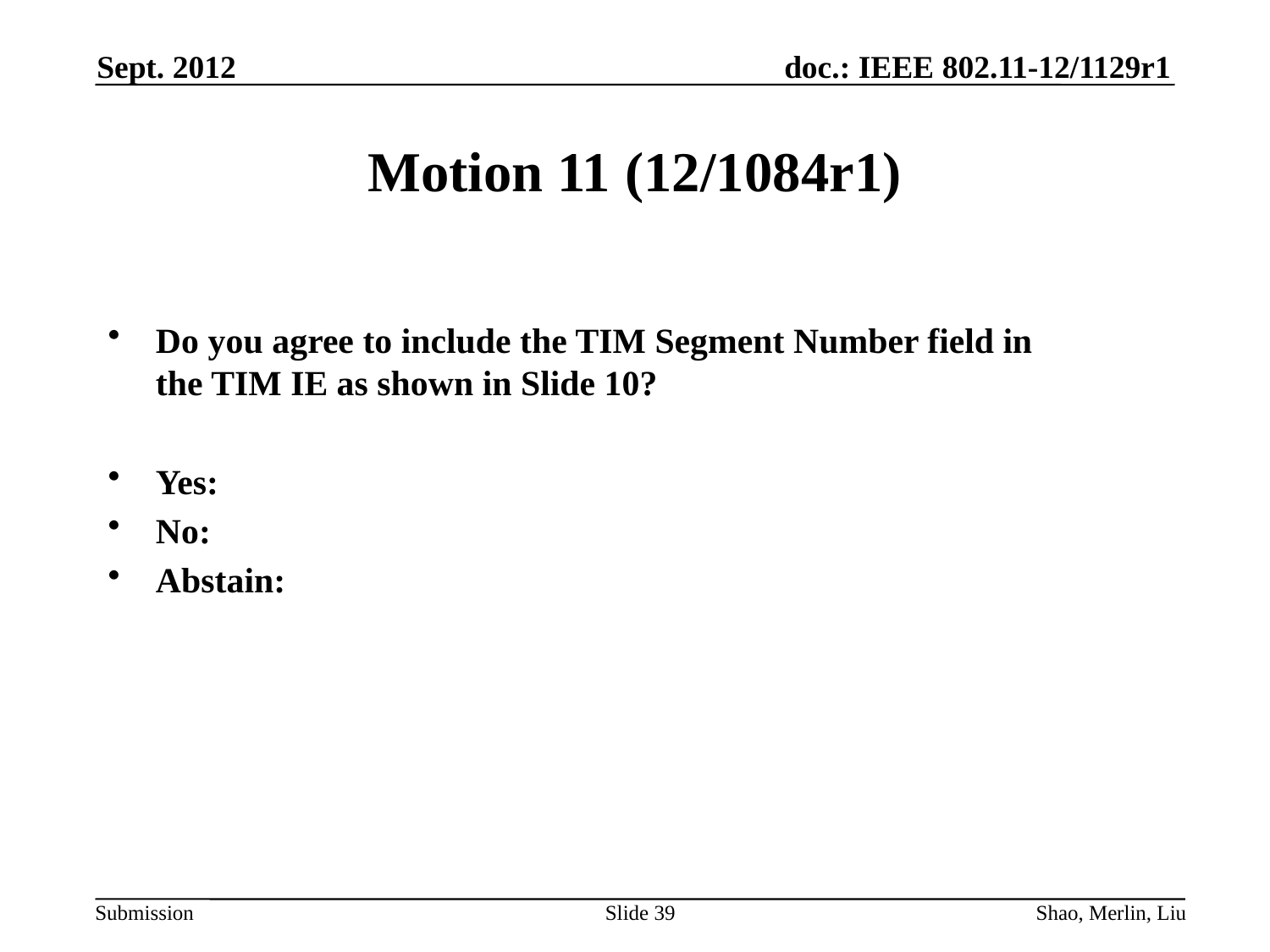

Sept. 2012
# Motion 11 (12/1084r1)

Do you agree to include the TIM Segment Number field in the TIM IE as shown in Slide 10?

Yes:
No:
Abstain:

Slide 39
Shao, Merlin, Liu